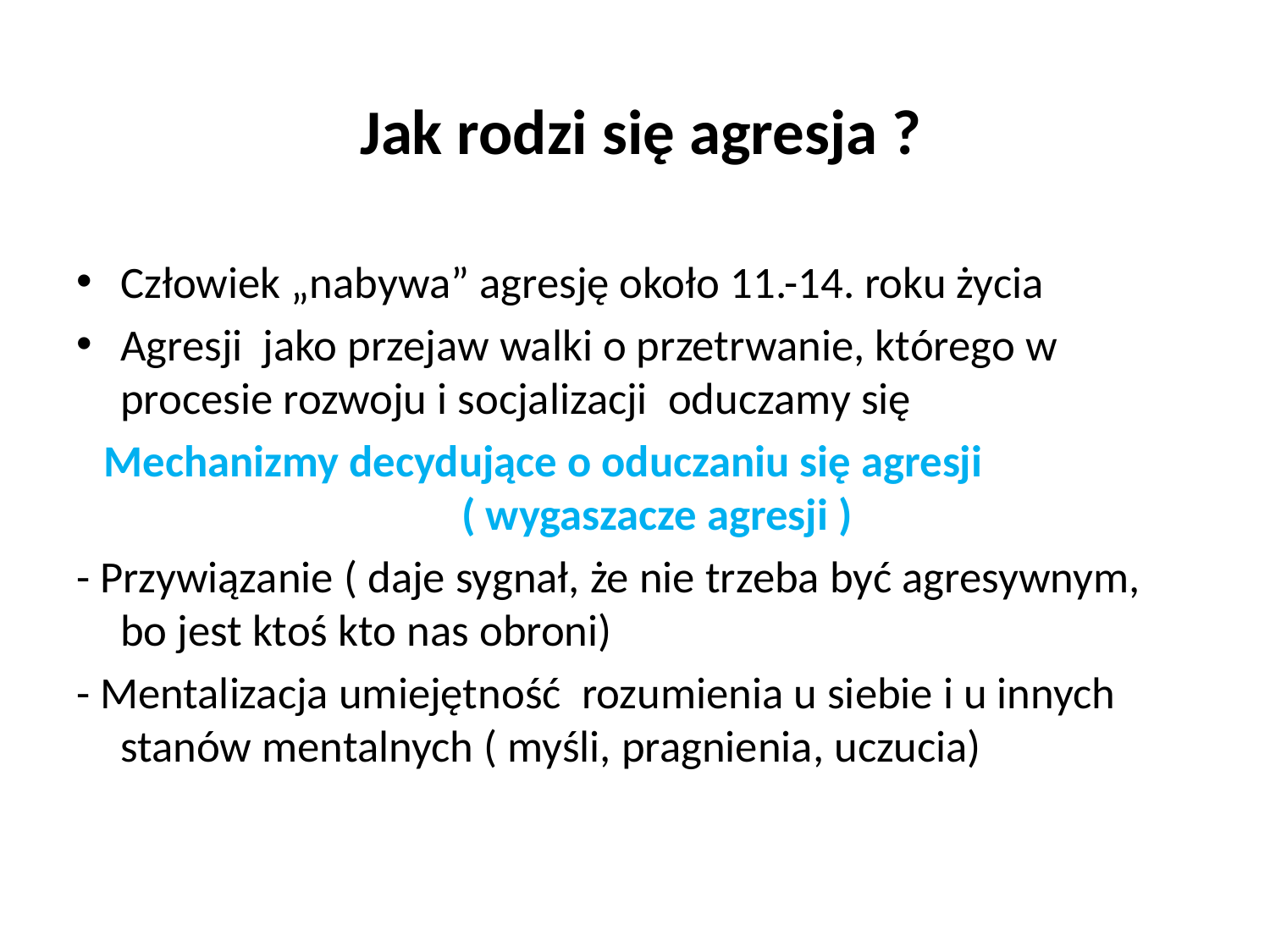

# Jak rodzi się agresja ?

Człowiek „nabywa” agresję około 11.-14. roku życia
Agresji  jako przejaw walki o przetrwanie, którego w procesie rozwoju i socjalizacji  oduczamy się
Mechanizmy decydujące o oduczaniu się agresji                   ( wygaszacze agresji )
- Przywiązanie ( daje sygnał, że nie trzeba być agresywnym, bo jest ktoś kto nas obroni)
- Mentalizacja umiejętność  rozumienia u siebie i u innych stanów mentalnych ( myśli, pragnienia, uczucia)